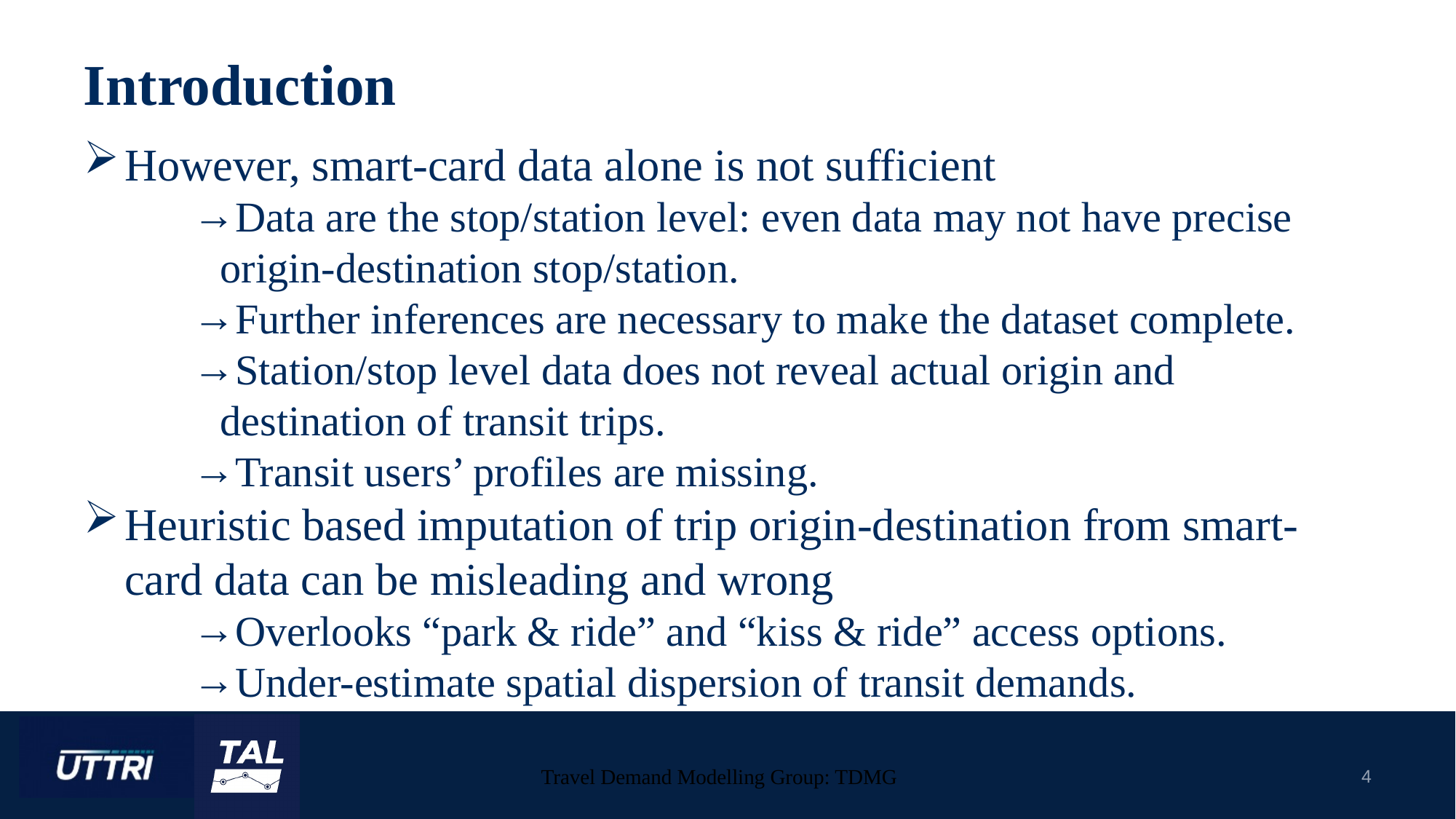

# Introduction
However, smart-card data alone is not sufficient
Data are the stop/station level: even data may not have precise origin-destination stop/station.
Further inferences are necessary to make the dataset complete.
Station/stop level data does not reveal actual origin and destination of transit trips.
Transit users’ profiles are missing.
Heuristic based imputation of trip origin-destination from smart-card data can be misleading and wrong
Overlooks “park & ride” and “kiss & ride” access options.
Under-estimate spatial dispersion of transit demands.

Travel Demand Modelling Group: TDMG
4